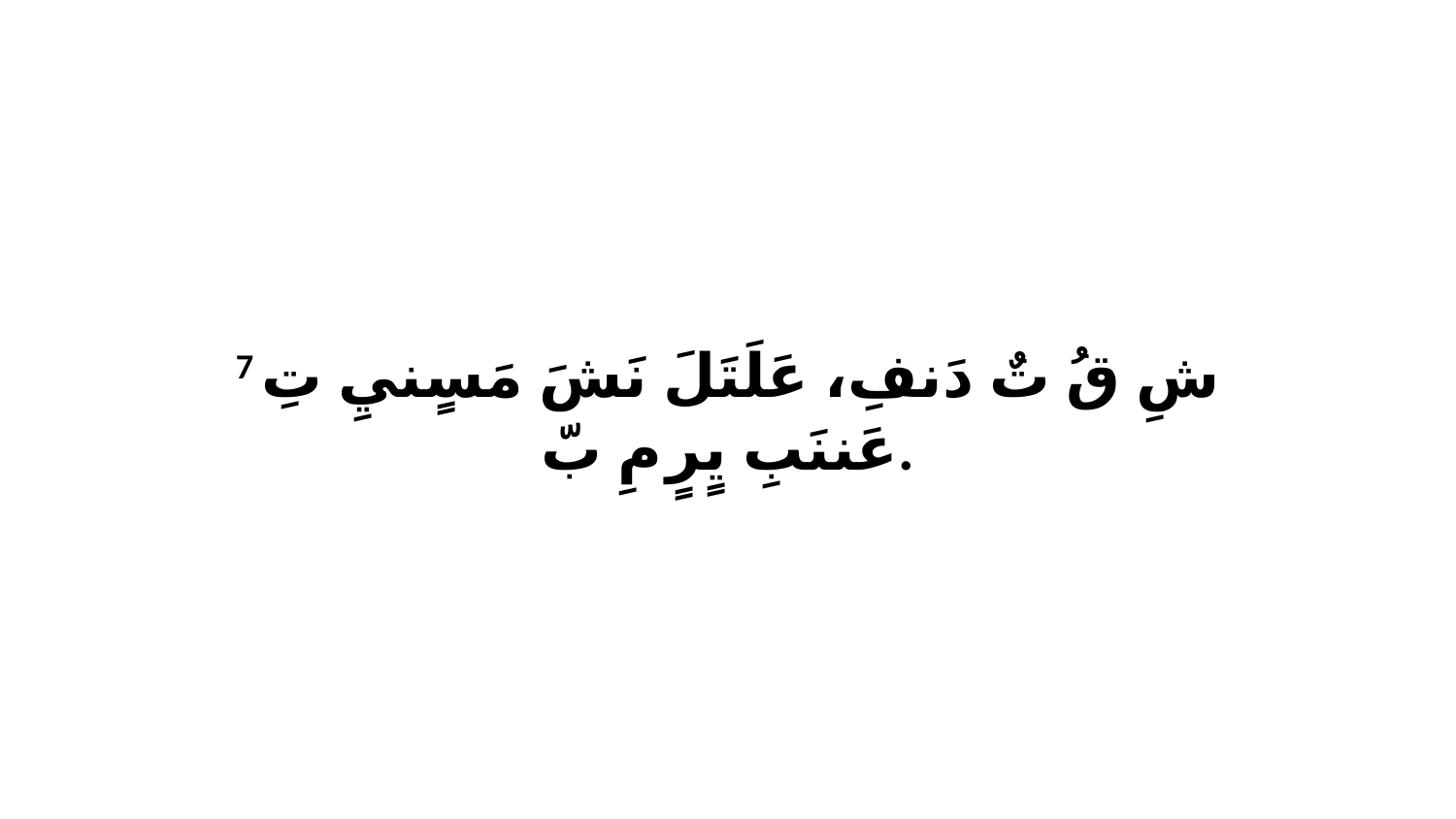

7 شِ قُ تٌ دَنفِ، عَلَتَلَ نَشَ مَسٍنيِ تِ عَننَبِ يٍرٍ مِ بّ.